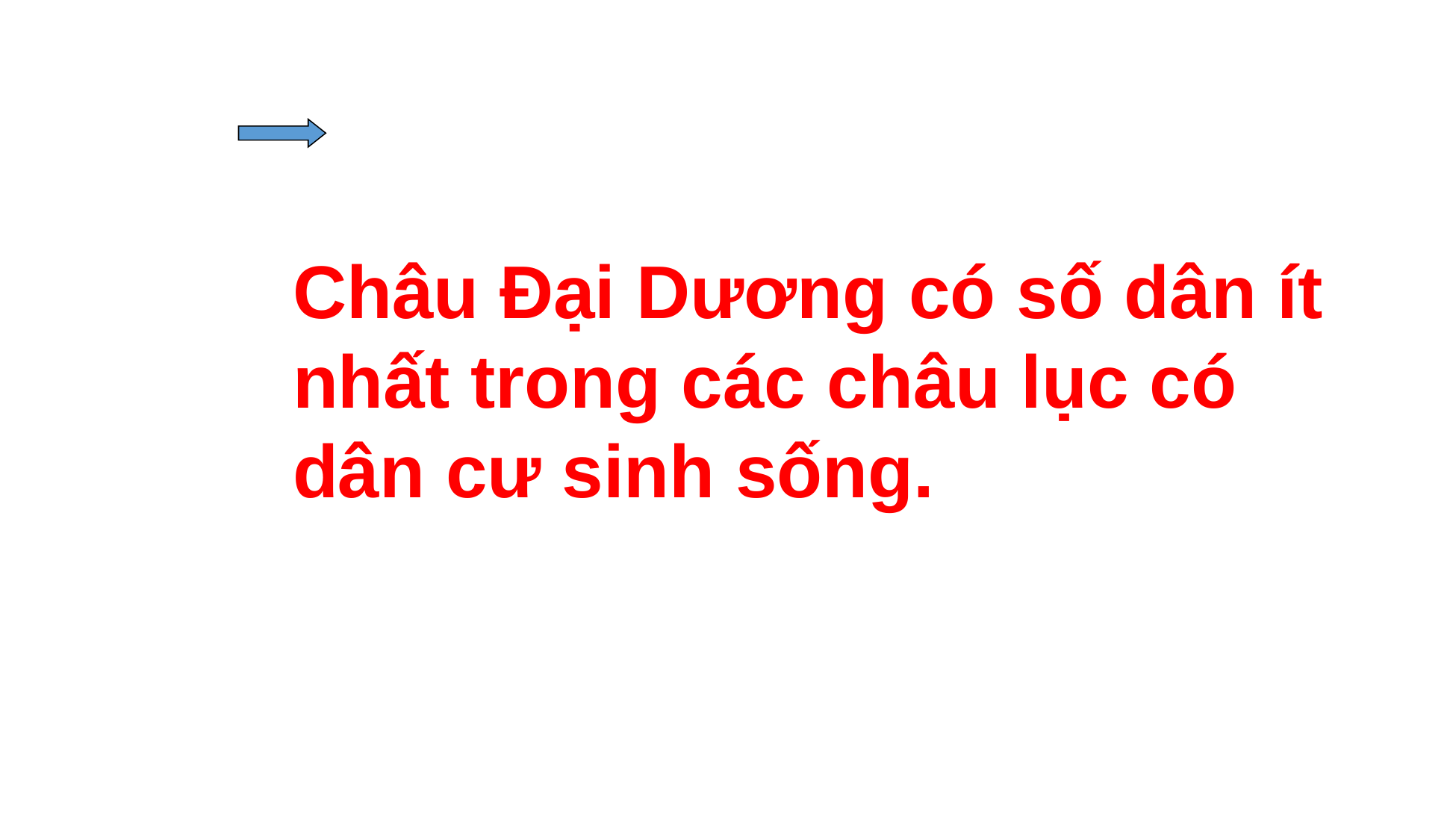

Châu Đại Dương có số dân ít nhất trong các châu lục có dân cư sinh sống.